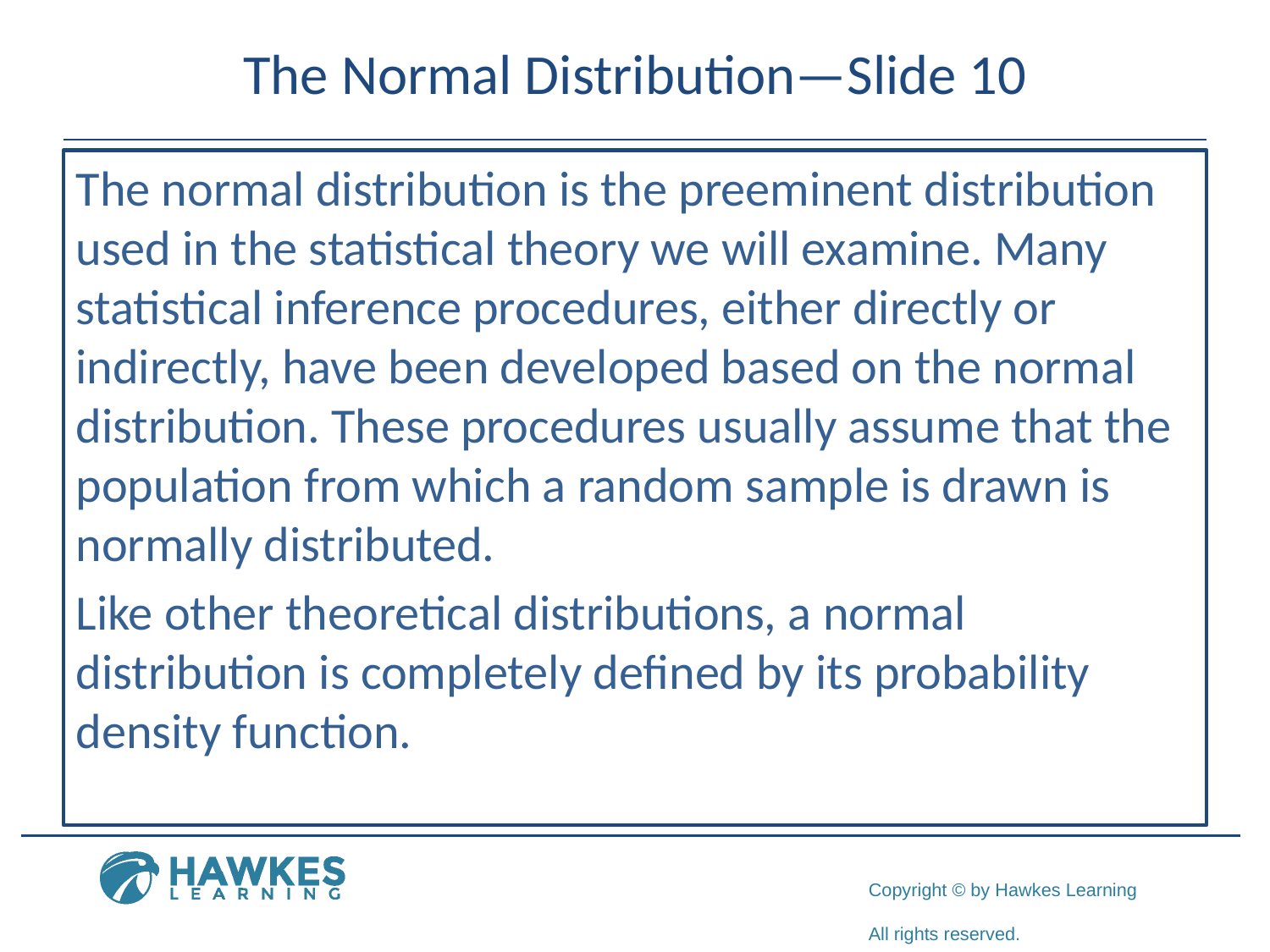

# The Normal Distribution—Slide 10
The normal distribution is the preeminent distribution used in the statistical theory we will examine. Many statistical inference procedures, either directly or indirectly, have been developed based on the normal distribution. These procedures usually assume that the population from which a random sample is drawn is normally distributed.
Like other theoretical distributions, a normal distribution is completely defined by its probability density function.